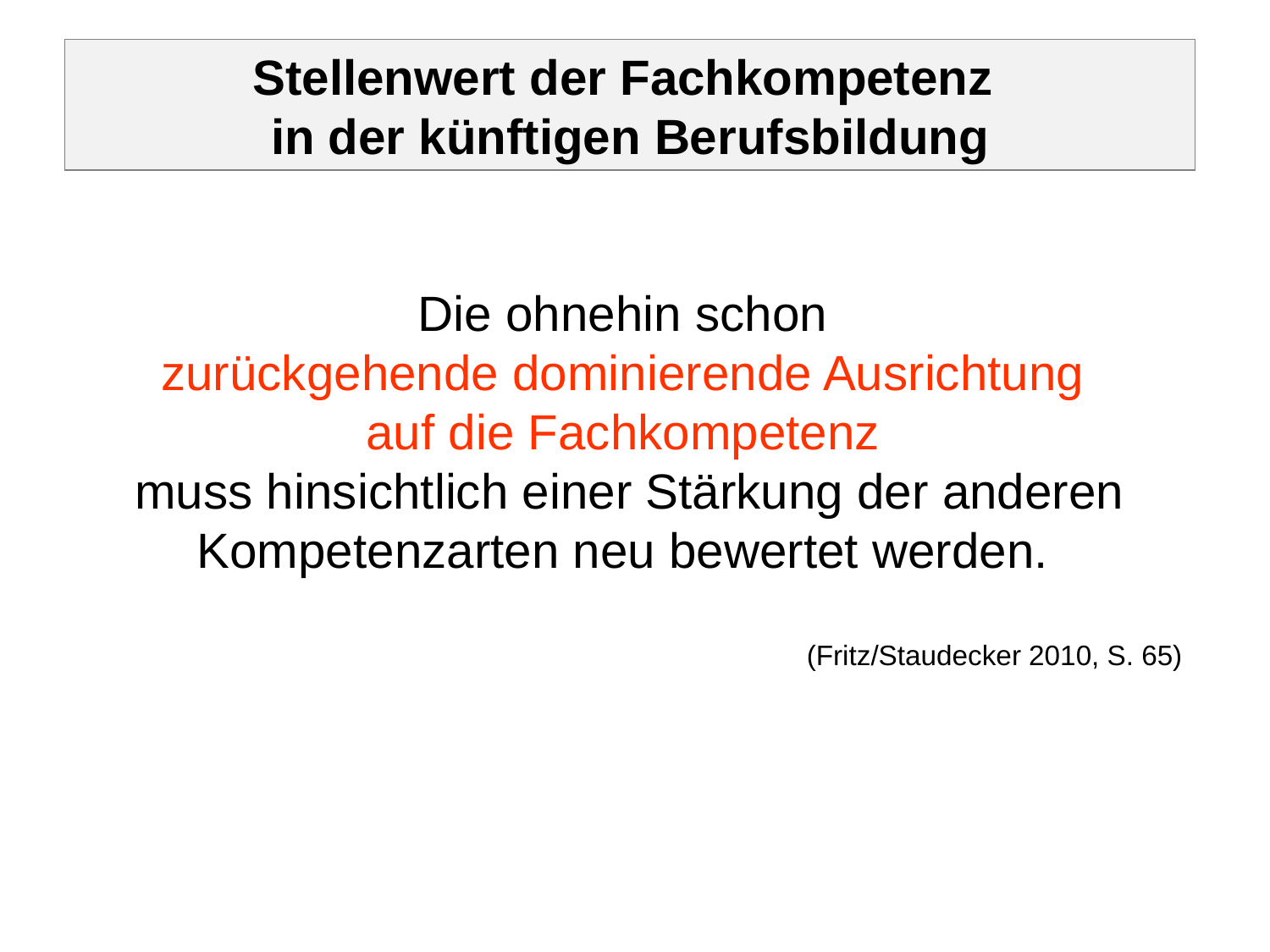

Stellenwert der Fachkompetenz
in der künftigen Berufsbildung
Die ohnehin schon
zurückgehende dominierende Ausrichtung
auf die Fachkompetenz
muss hinsichtlich einer Stärkung der anderen Kompetenzarten neu bewertet werden.

(Fritz/Staudecker 2010, S. 65)